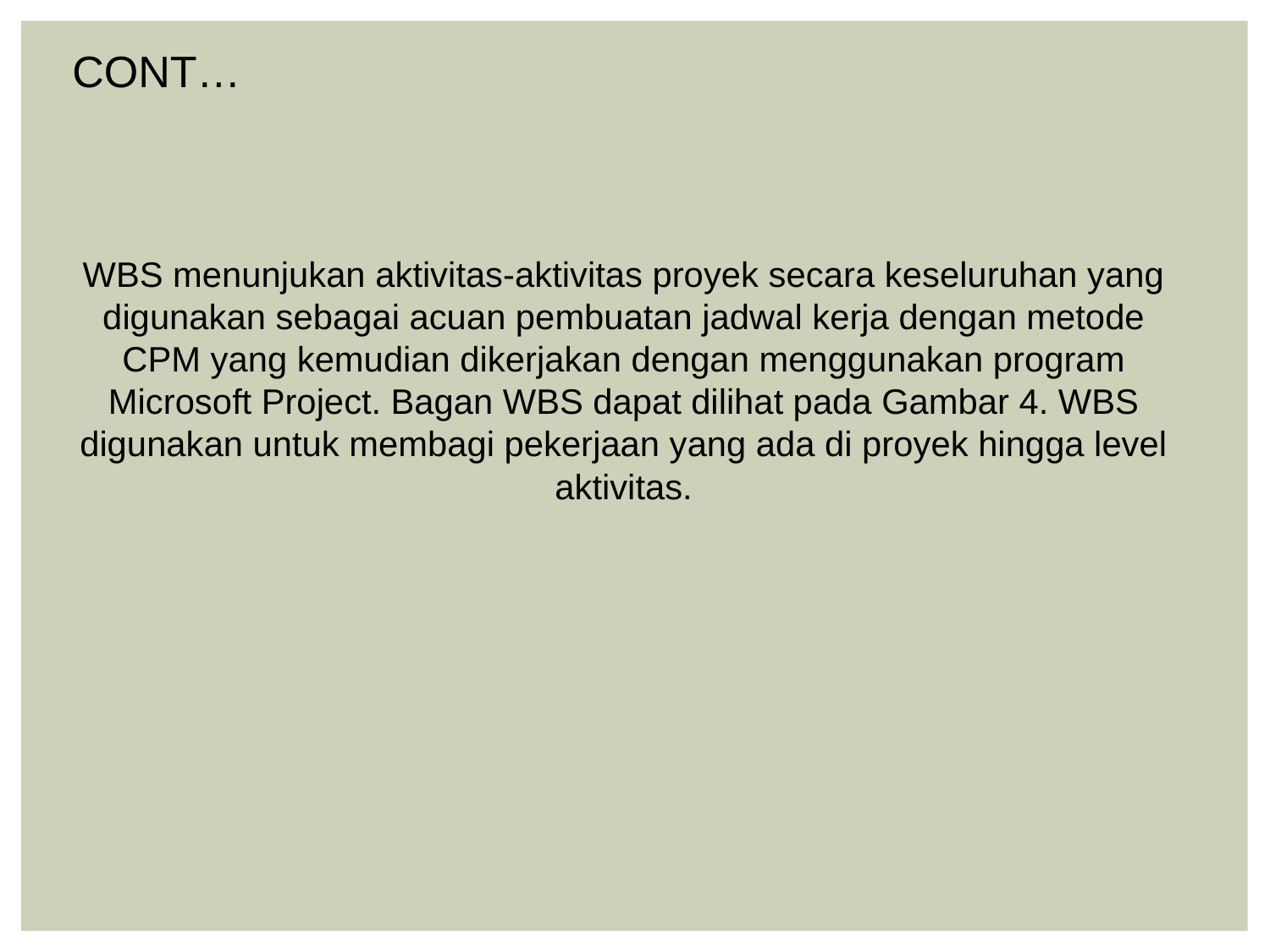

CONT…
WBS menunjukan aktivitas-aktivitas proyek secara keseluruhan yang digunakan sebagai acuan pembuatan jadwal kerja dengan metode CPM yang kemudian dikerjakan dengan menggunakan program Microsoft Project. Bagan WBS dapat dilihat pada Gambar 4. WBS digunakan untuk membagi pekerjaan yang ada di proyek hingga level aktivitas.